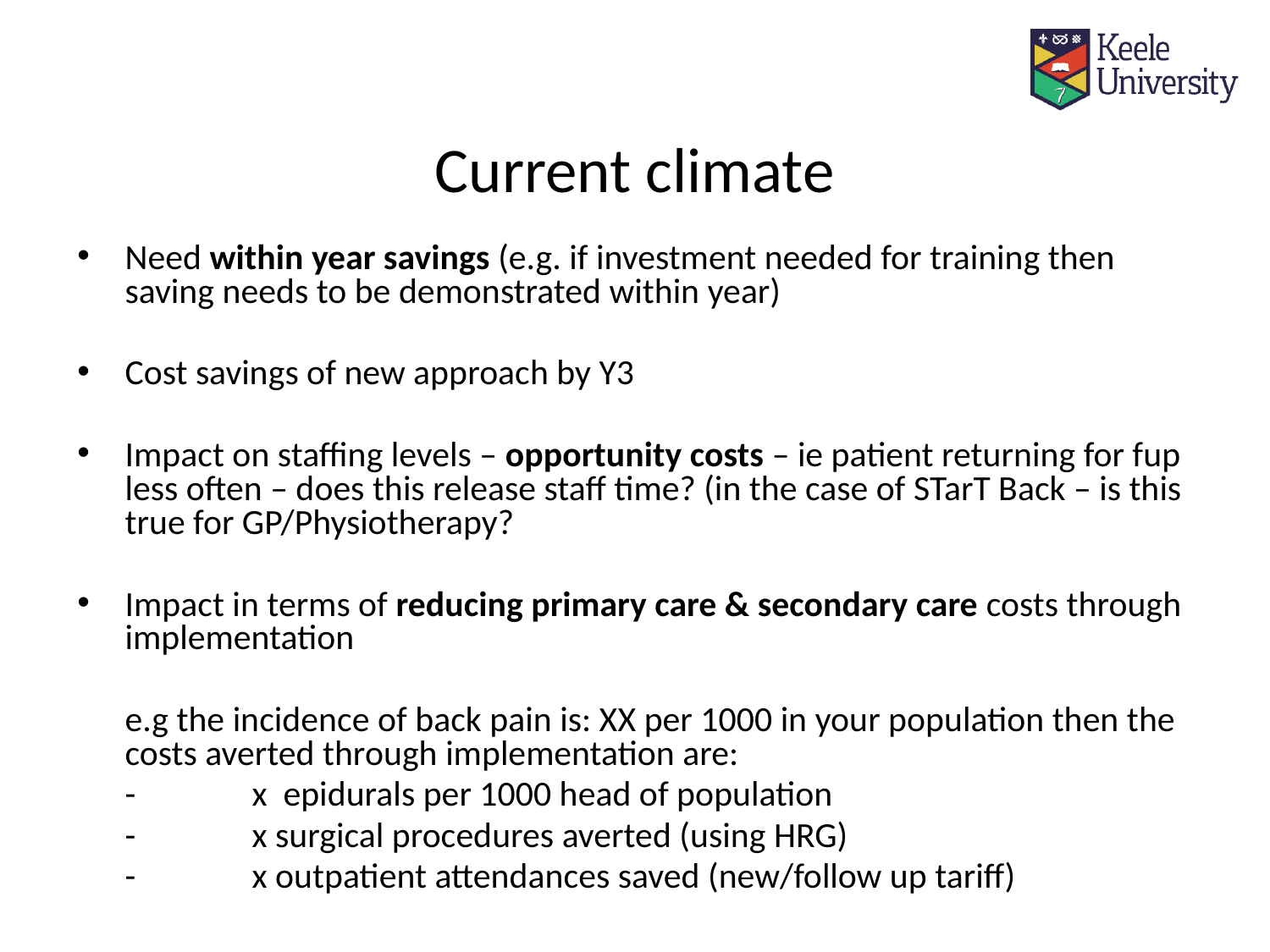

# Current climate
Need within year savings (e.g. if investment needed for training then saving needs to be demonstrated within year)

Cost savings of new approach by Y3

Impact on staffing levels – opportunity costs – ie patient returning for fup less often – does this release staff time? (in the case of STarT Back – is this true for GP/Physiotherapy?

Impact in terms of reducing primary care & secondary care costs through implementation

	e.g the incidence of back pain is: XX per 1000 in your population then the costs averted through implementation are:
	-	x  epidurals per 1000 head of population
	-	x surgical procedures averted (using HRG)
	- 	x outpatient attendances saved (new/follow up tariff)